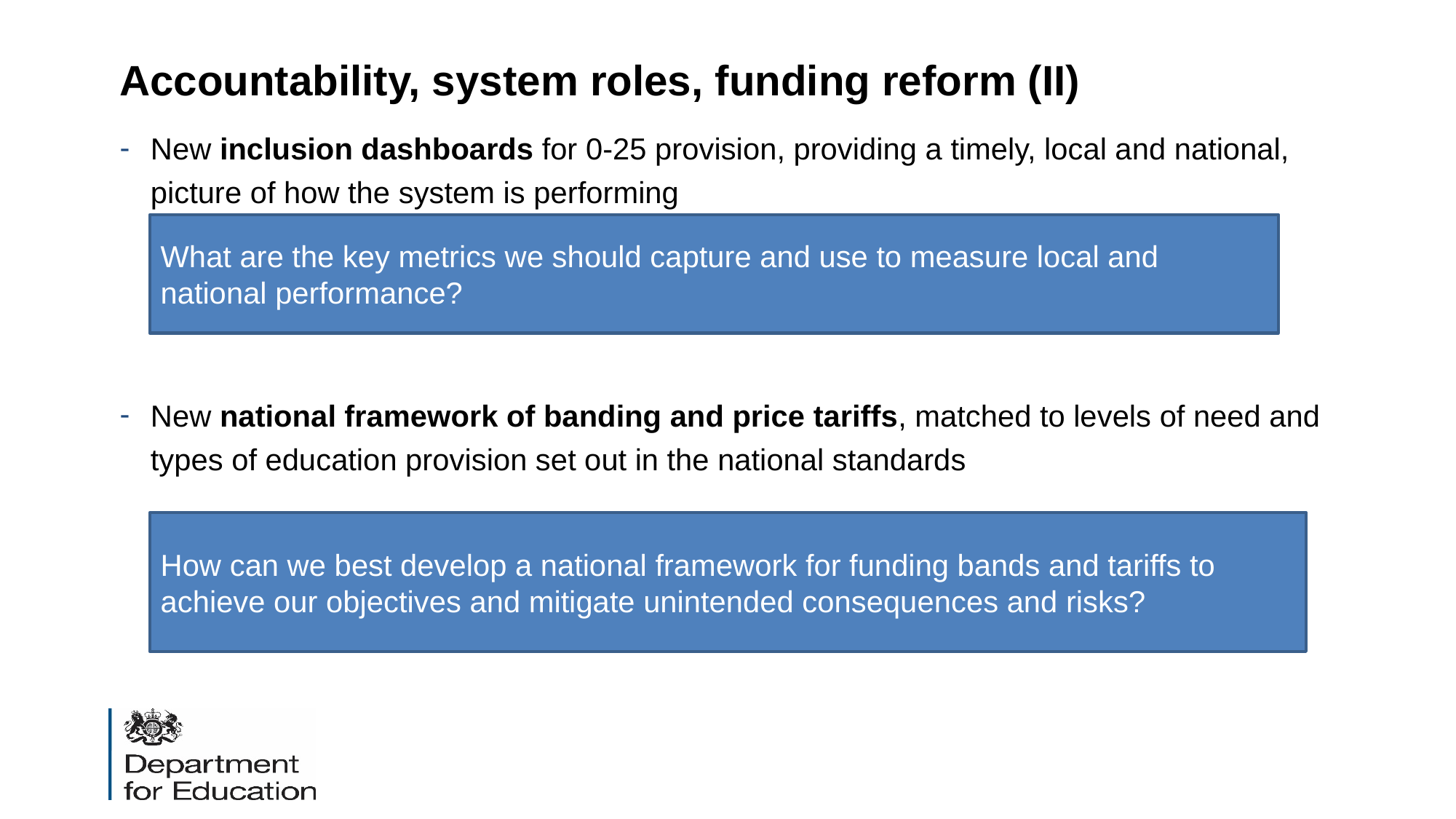

# Accountability, system roles, funding reform (II)
New inclusion dashboards for 0-25 provision, providing a timely, local and national, picture of how the system is performing

New national framework of banding and price tariffs, matched to levels of need and types of education provision set out in the national standards

What are the key metrics we should capture and use to measure local and national performance?
How can we best develop a national framework for funding bands and tariffs to achieve our objectives and mitigate unintended consequences and risks?